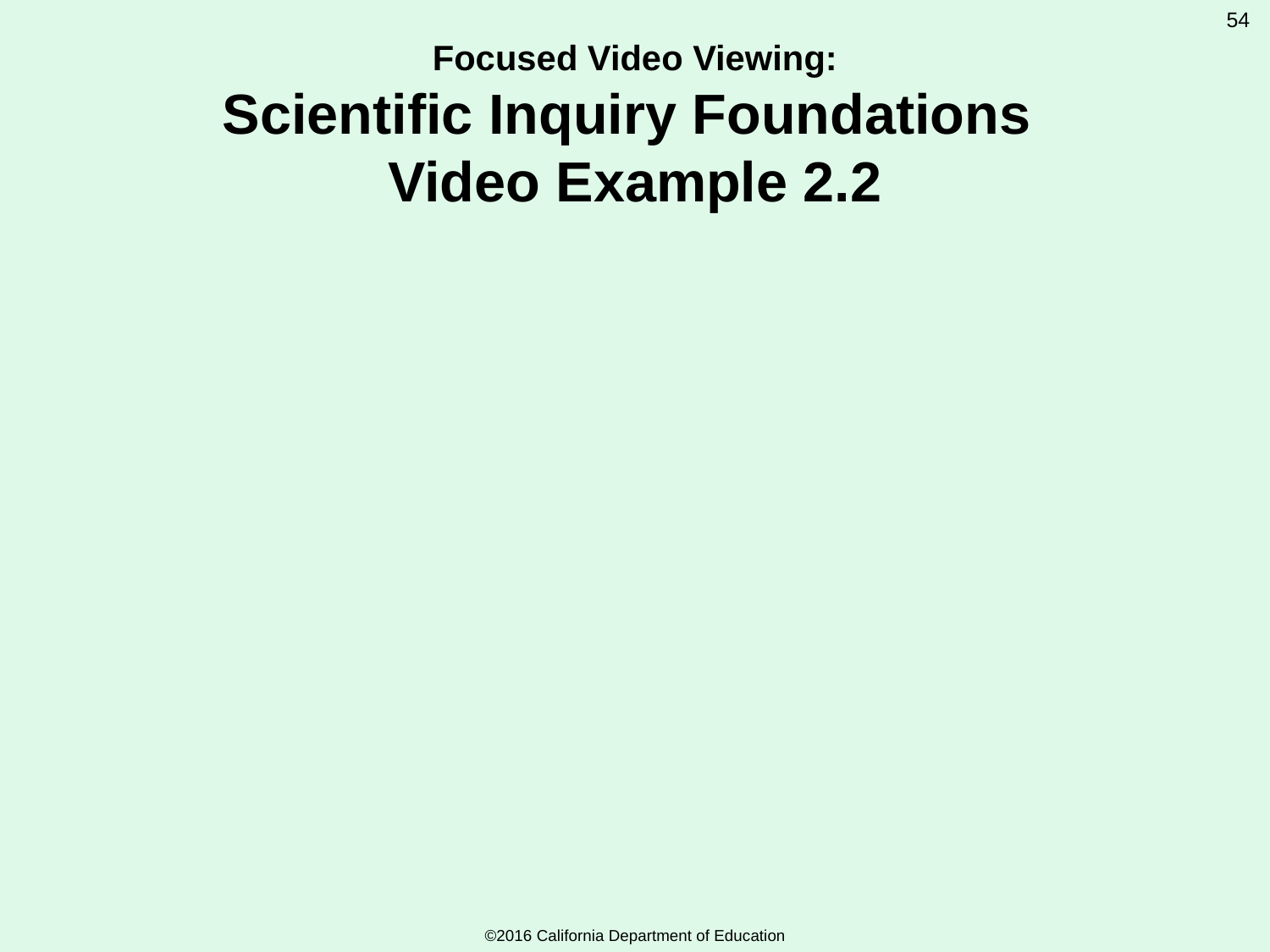

54
# Focused Video Viewing: Scientific Inquiry Foundations Video Example 2.2